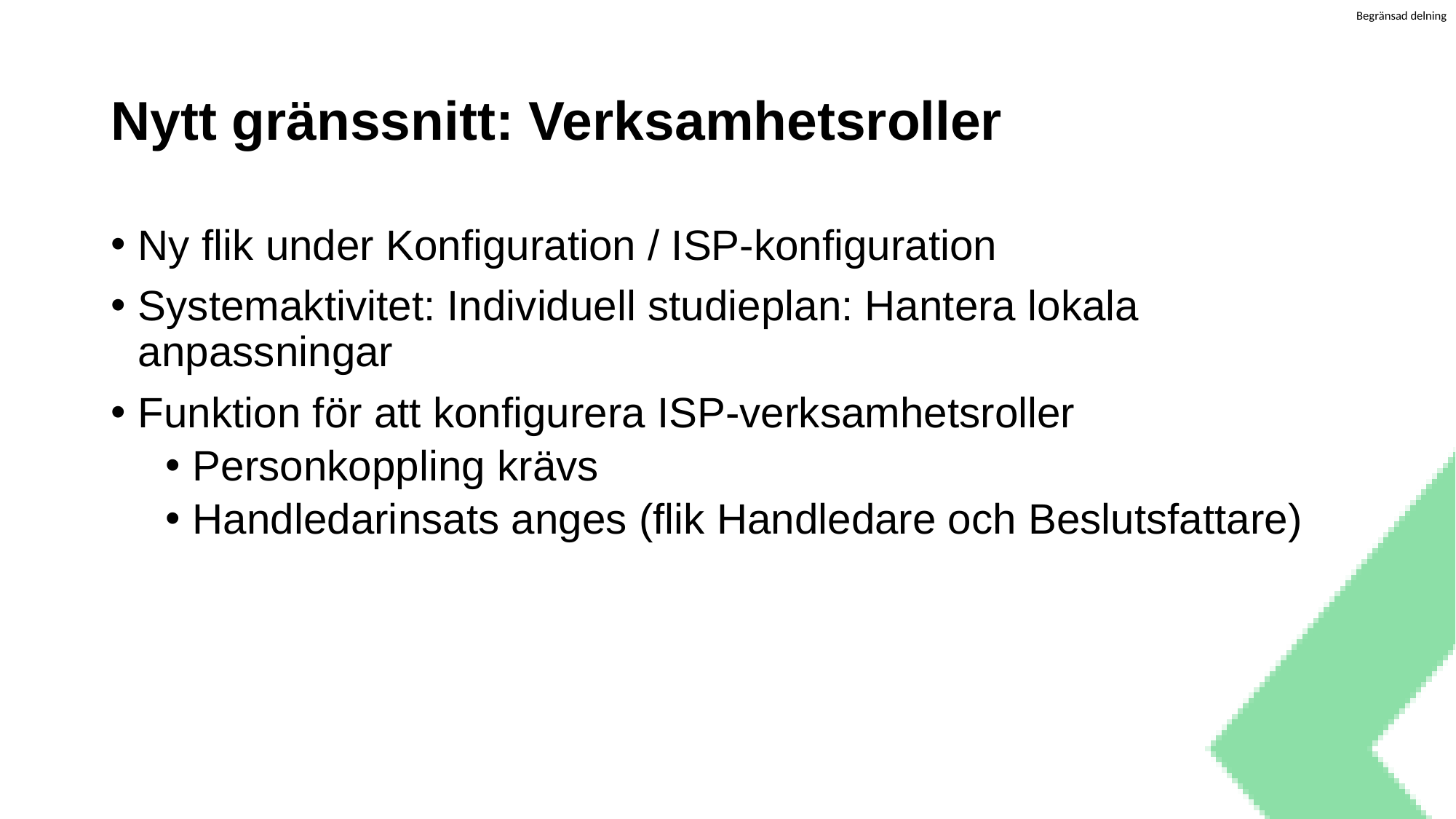

# Nytt gränssnitt: Verksamhetsroller
Ny flik under Konfiguration / ISP-konfiguration
Systemaktivitet: Individuell studieplan: Hantera lokala anpassningar
Funktion för att konfigurera ISP-verksamhetsroller
Personkoppling krävs
Handledarinsats anges (flik Handledare och Beslutsfattare)